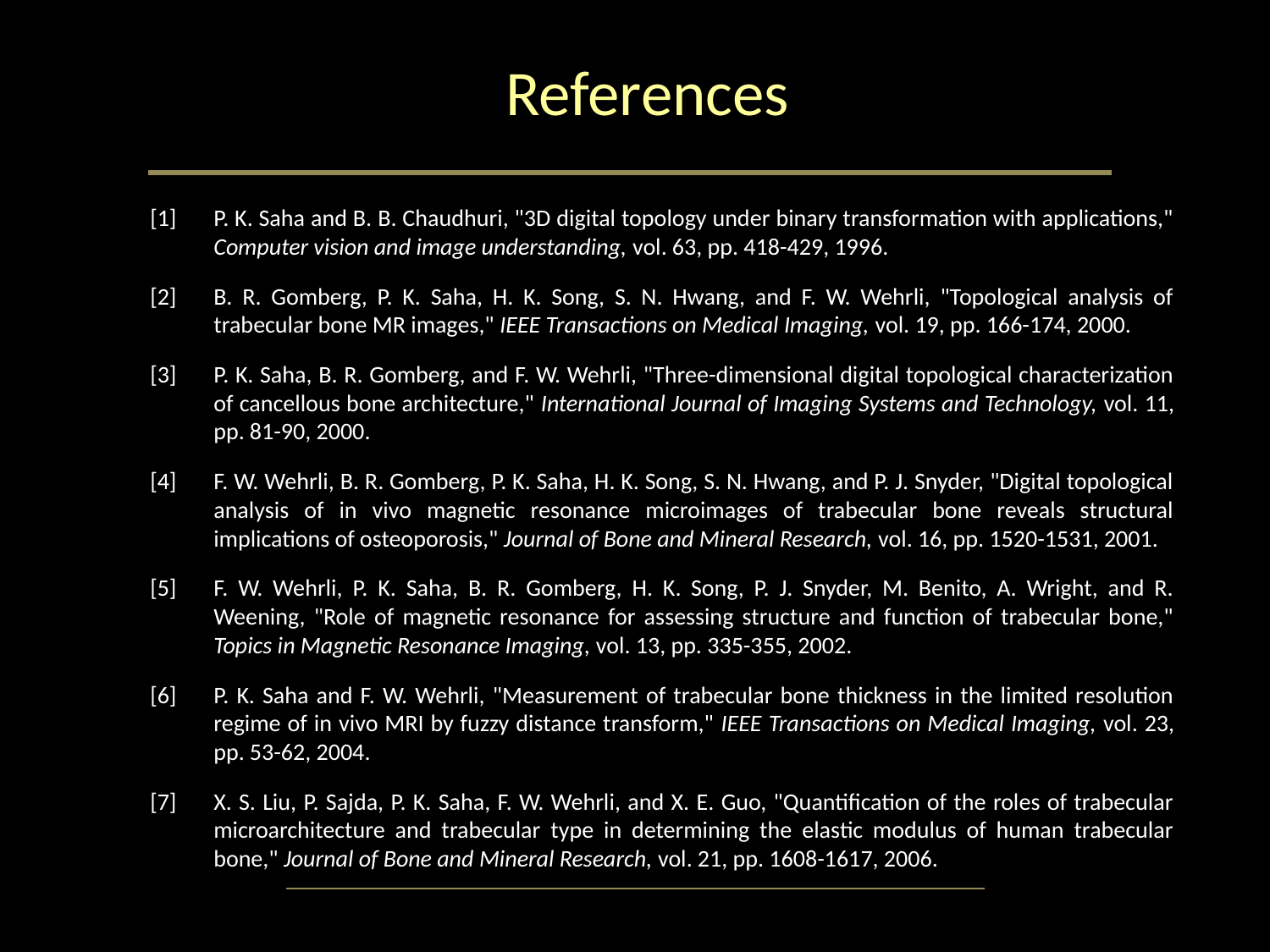

# References
[1]	P. K. Saha and B. B. Chaudhuri, "3D digital topology under binary transformation with applications," Computer vision and image understanding, vol. 63, pp. 418-429, 1996.
[2]	B. R. Gomberg, P. K. Saha, H. K. Song, S. N. Hwang, and F. W. Wehrli, "Topological analysis of trabecular bone MR images," IEEE Transactions on Medical Imaging, vol. 19, pp. 166-174, 2000.
[3]	P. K. Saha, B. R. Gomberg, and F. W. Wehrli, "Three-dimensional digital topological characterization of cancellous bone architecture," International Journal of Imaging Systems and Technology, vol. 11, pp. 81-90, 2000.
[4]	F. W. Wehrli, B. R. Gomberg, P. K. Saha, H. K. Song, S. N. Hwang, and P. J. Snyder, "Digital topological analysis of in vivo magnetic resonance microimages of trabecular bone reveals structural implications of osteoporosis," Journal of Bone and Mineral Research, vol. 16, pp. 1520-1531, 2001.
[5]	F. W. Wehrli, P. K. Saha, B. R. Gomberg, H. K. Song, P. J. Snyder, M. Benito, A. Wright, and R. Weening, "Role of magnetic resonance for assessing structure and function of trabecular bone," Topics in Magnetic Resonance Imaging, vol. 13, pp. 335-355, 2002.
[6]	P. K. Saha and F. W. Wehrli, "Measurement of trabecular bone thickness in the limited resolution regime of in vivo MRI by fuzzy distance transform," IEEE Transactions on Medical Imaging, vol. 23, pp. 53-62, 2004.
[7]	X. S. Liu, P. Sajda, P. K. Saha, F. W. Wehrli, and X. E. Guo, "Quantification of the roles of trabecular microarchitecture and trabecular type in determining the elastic modulus of human trabecular bone," Journal of Bone and Mineral Research, vol. 21, pp. 1608-1617, 2006.